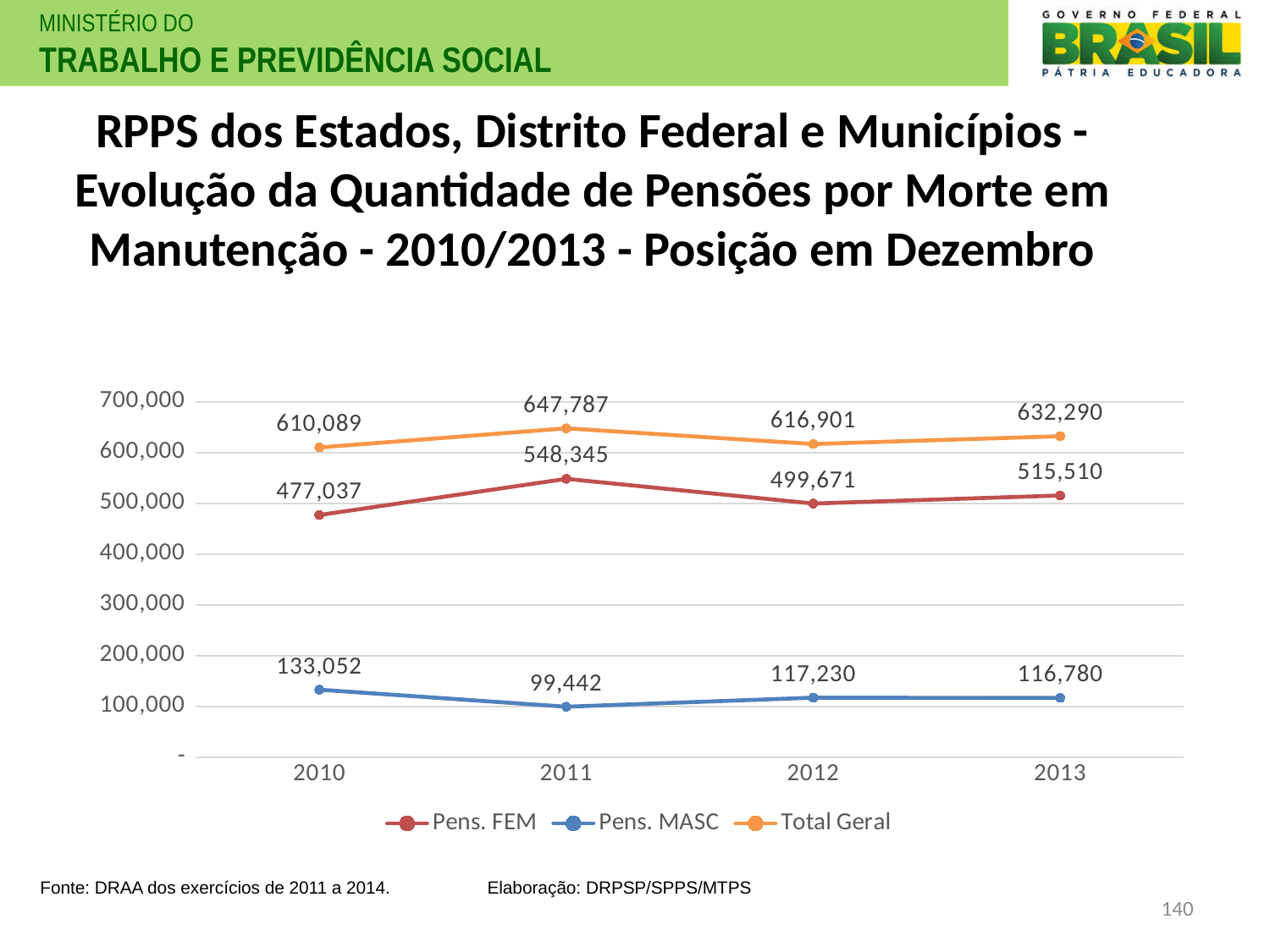

RPPS dos Estados, Distrito Federal e Municípios - Evolução da Quantidade de Pensões por Morte em Manutenção - 2010/2013 - Posição em Dezembro

### Chart

| Category | Pens. FEM | Pens. MASC | Total Geral |
|---|---|---|---|
| 2010 | 477037.0 | 133052.0 | 610089.0 |
| 2011 | 548345.0 | 99442.0 | 647787.0 |
| 2012 | 499671.0 | 117230.0 | 616901.0 |
| 2013 | 515510.0 | 116780.0 | 632290.0 |
Fonte: DRAA dos exercícios de 2011 a 2014.                    Elaboração: DRPSP/SPPS/MTPS
140